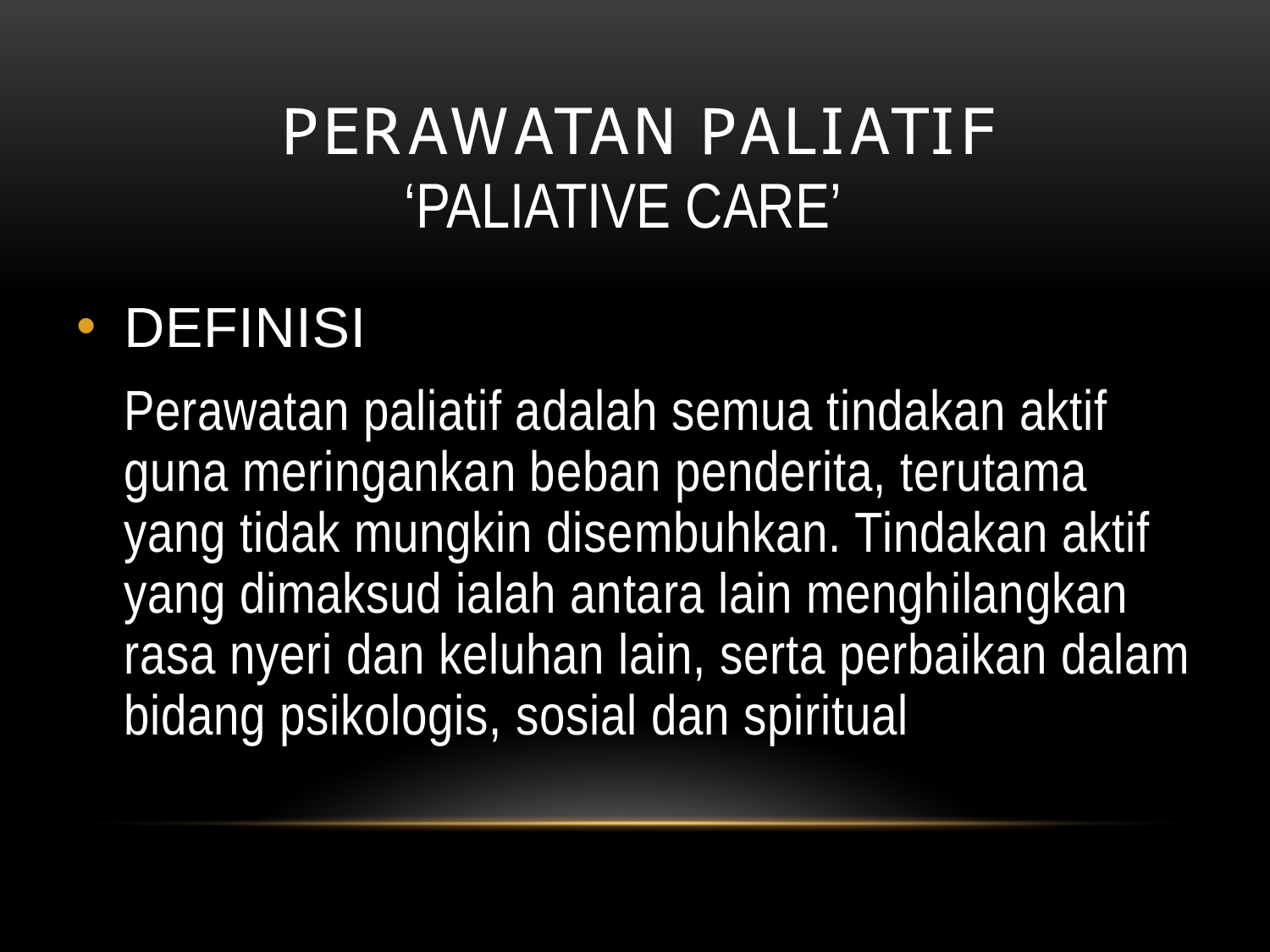

PERAWATAN PALIATIF
‘PALIATIVE CARE’
DEFINISI
	Perawatan paliatif adalah semua tindakan aktif guna meringankan beban penderita, terutama yang tidak mungkin disembuhkan. Tindakan aktif yang dimaksud ialah antara lain menghilangkan rasa nyeri dan keluhan lain, serta perbaikan dalam bidang psikologis, sosial dan spiritual